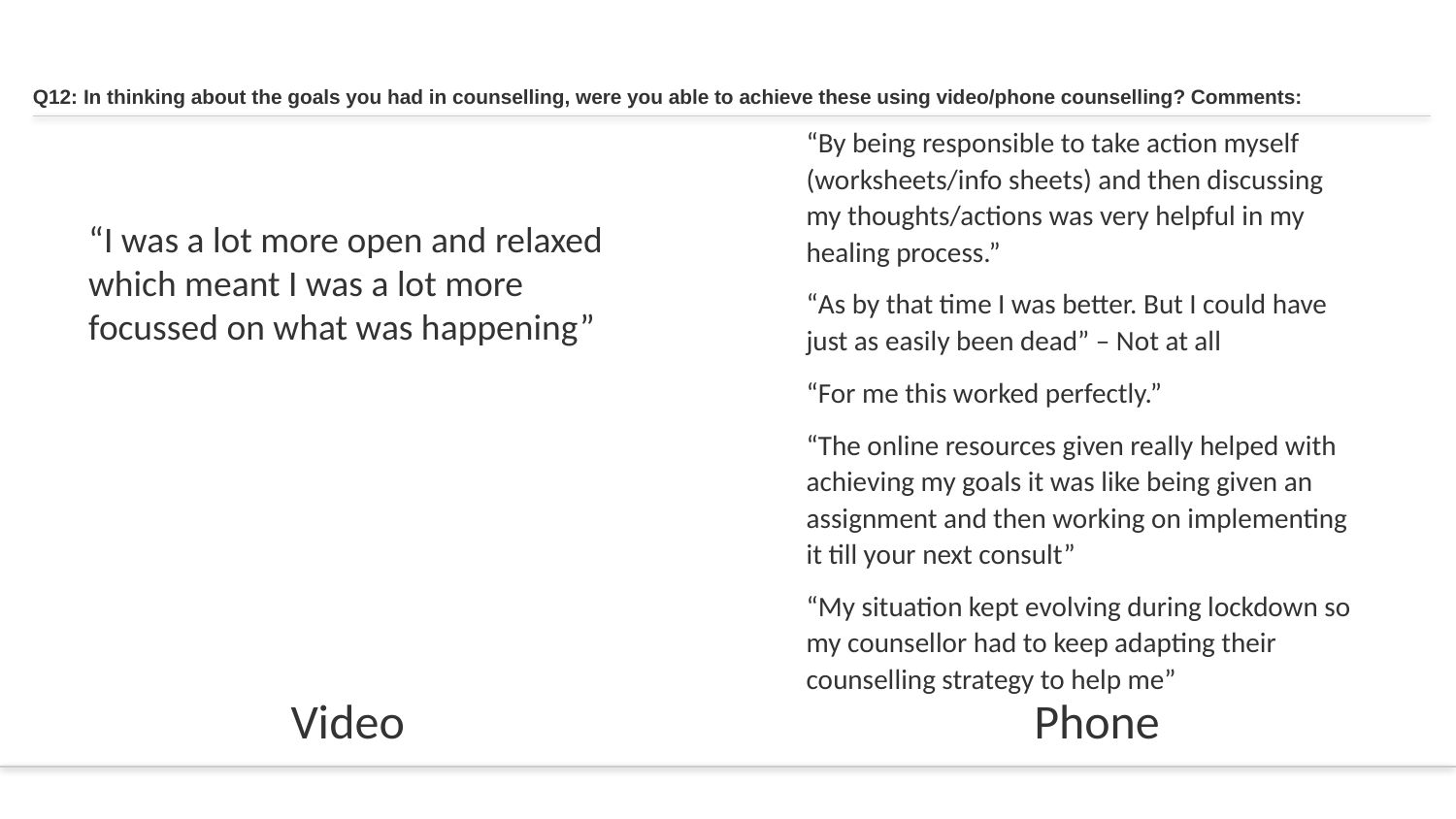

# Q12: In thinking about the goals you had in counselling, were you able to achieve these using video/phone counselling? Comments:
“By being responsible to take action myself (worksheets/info sheets) and then discussing my thoughts/actions was very helpful in my healing process.”
“As by that time I was better. But I could have just as easily been dead” – Not at all
“For me this worked perfectly.”
“The online resources given really helped with achieving my goals it was like being given an assignment and then working on implementing it till your next consult”
“My situation kept evolving during lockdown so my counsellor had to keep adapting their counselling strategy to help me”
“I was a lot more open and relaxed which meant I was a lot more focussed on what was happening”
Phone
Video